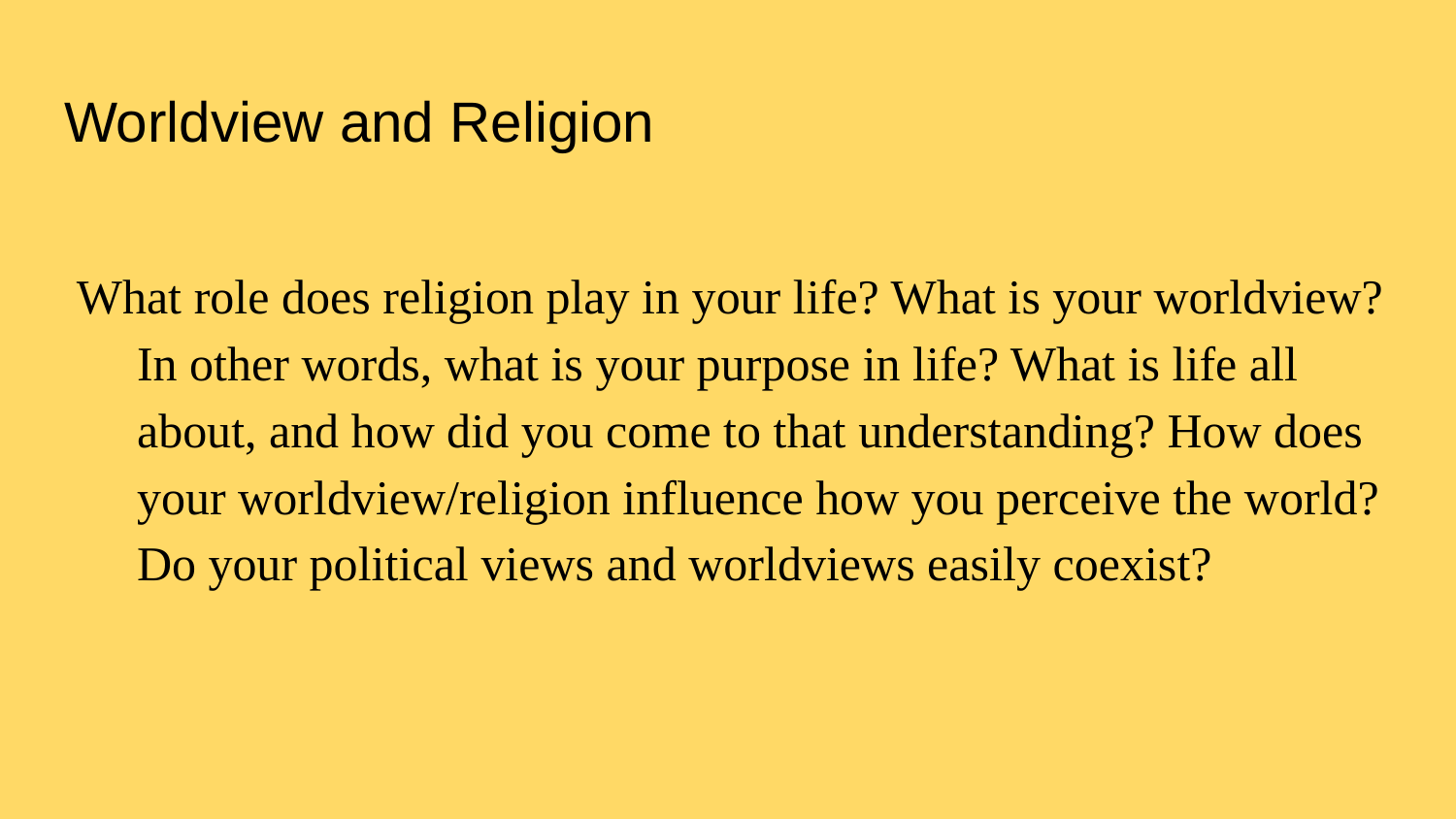

# Worldview and Religion

What role does religion play in your life? What is your worldview? In other words, what is your purpose in life? What is life all about, and how did you come to that understanding? How does your worldview/religion influence how you perceive the world? Do your political views and worldviews easily coexist?